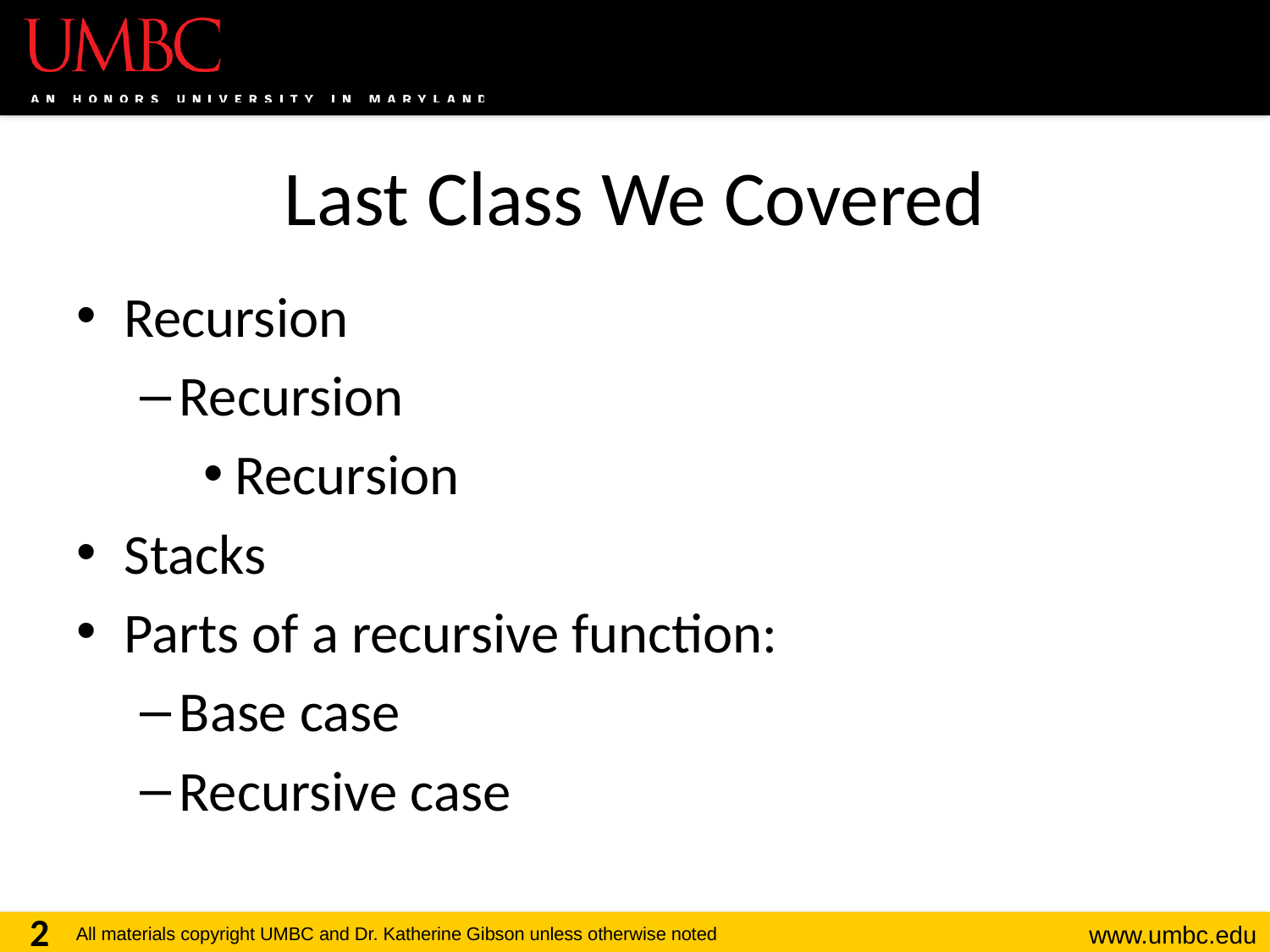

# Last Class We Covered
Recursion
Recursion
Recursion
Stacks
Parts of a recursive function:
Base case
Recursive case

2